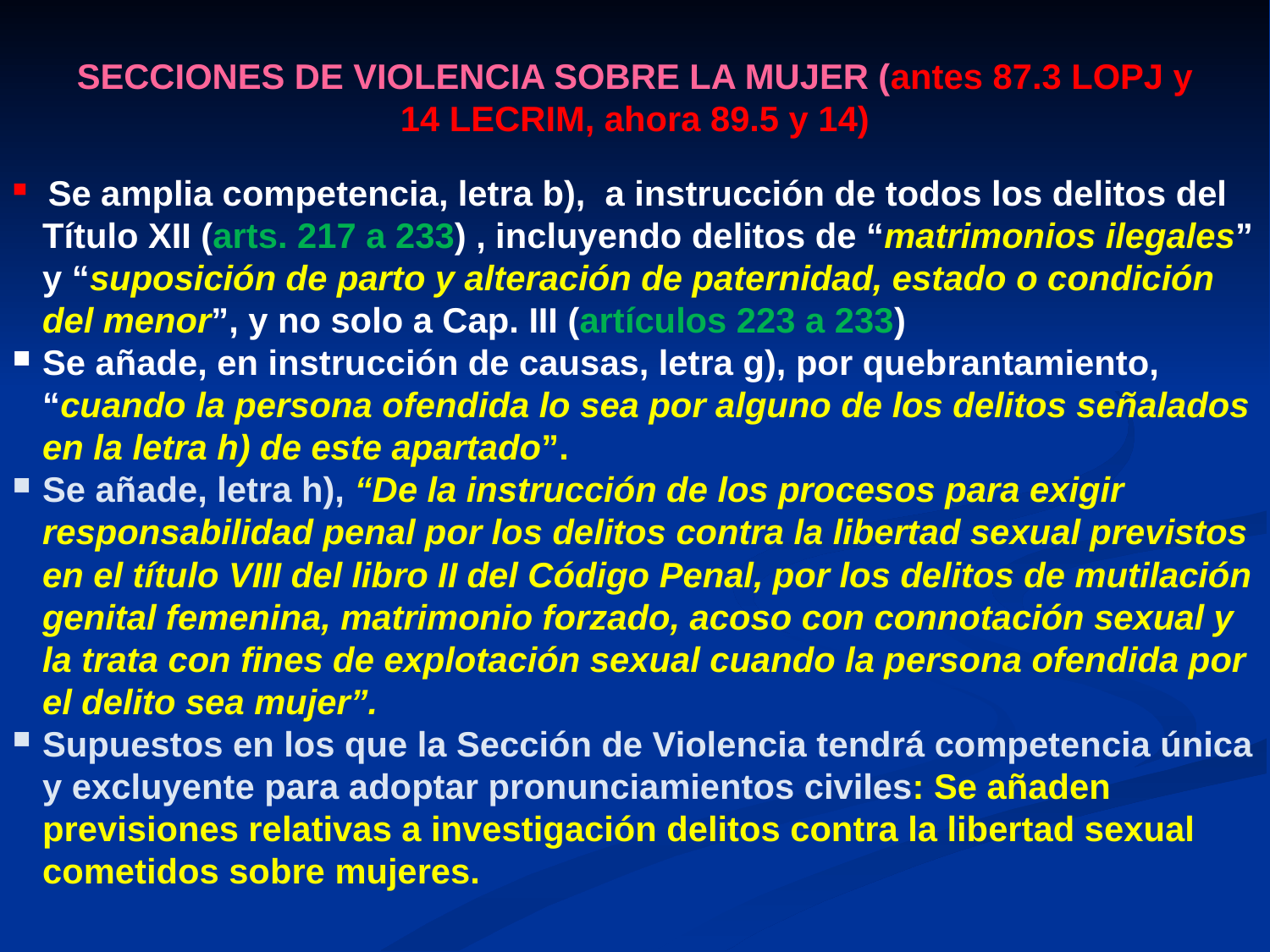

SECCIONES DE VIOLENCIA SOBRE LA MUJER (antes 87.3 LOPJ y 14 LECRIM, ahora 89.5 y 14)
 Se amplia competencia, letra b),  a instrucción de todos los delitos del  Título XII (arts. 217 a 233) , incluyendo delitos de “matrimonios ilegales” y “suposición de parto y alteración de paternidad, estado o condición del menor”, y no solo a Cap. III (artículos 223 a 233)
Se añade, en instrucción de causas, letra g), por quebrantamiento, “cuando la persona ofendida lo sea por alguno de los delitos señalados en la letra h) de este apartado”.
Se añade, letra h), “De la instrucción de los procesos para exigir responsabilidad penal por los delitos contra la libertad sexual previstos en el título VIII del libro II del Código Penal, por los delitos de mutilación genital femenina, matrimonio forzado, acoso con connotación sexual y la trata con fines de explotación sexual cuando la persona ofendida por el delito sea mujer”.
Supuestos en los que la Sección de Violencia tendrá competencia única y excluyente para adoptar pronunciamientos civiles: Se añaden previsiones relativas a investigación delitos contra la libertad sexual cometidos sobre mujeres.